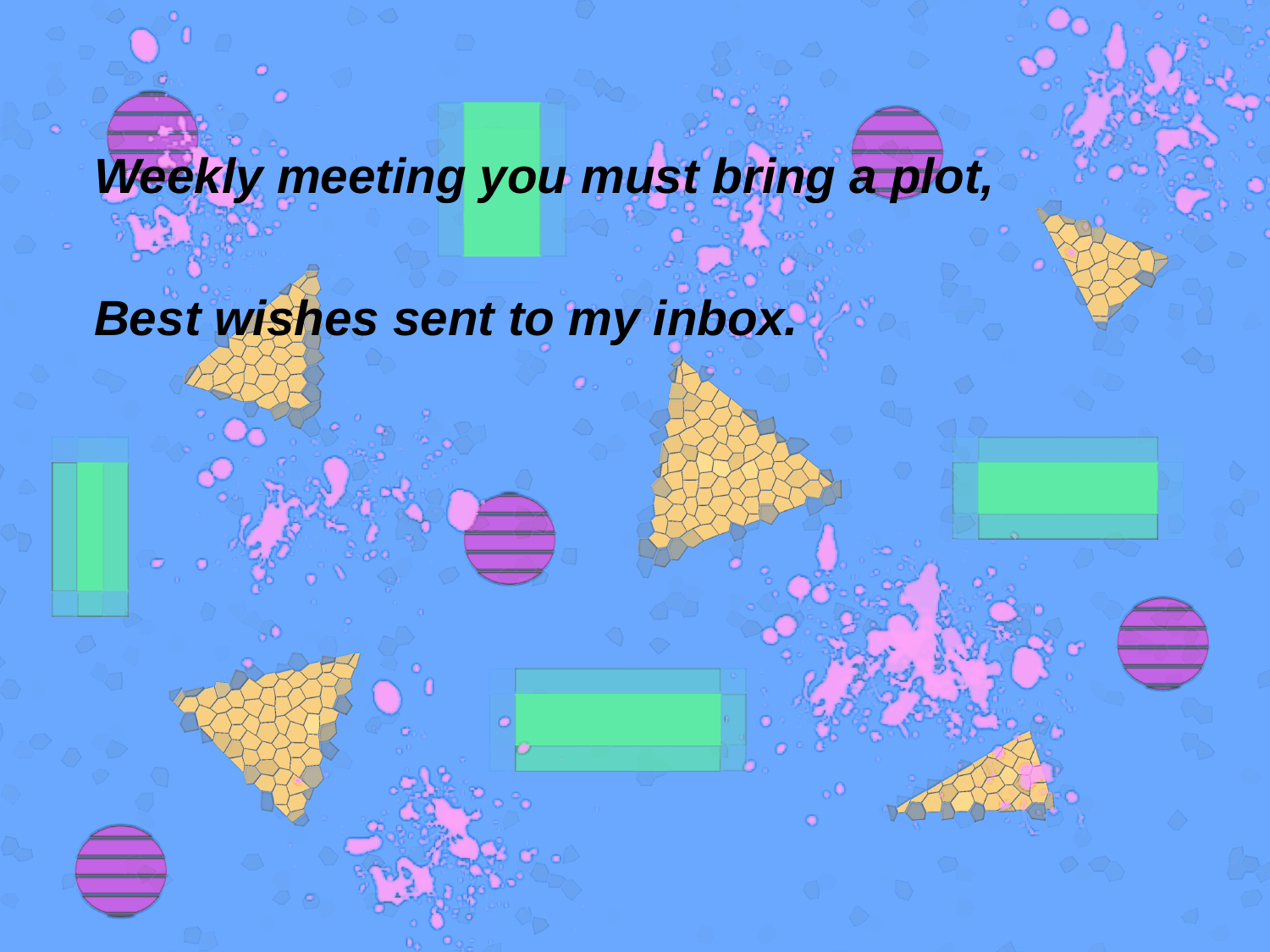

Weekly meeting you must bring a plot,

Best wishes sent to my inbox.